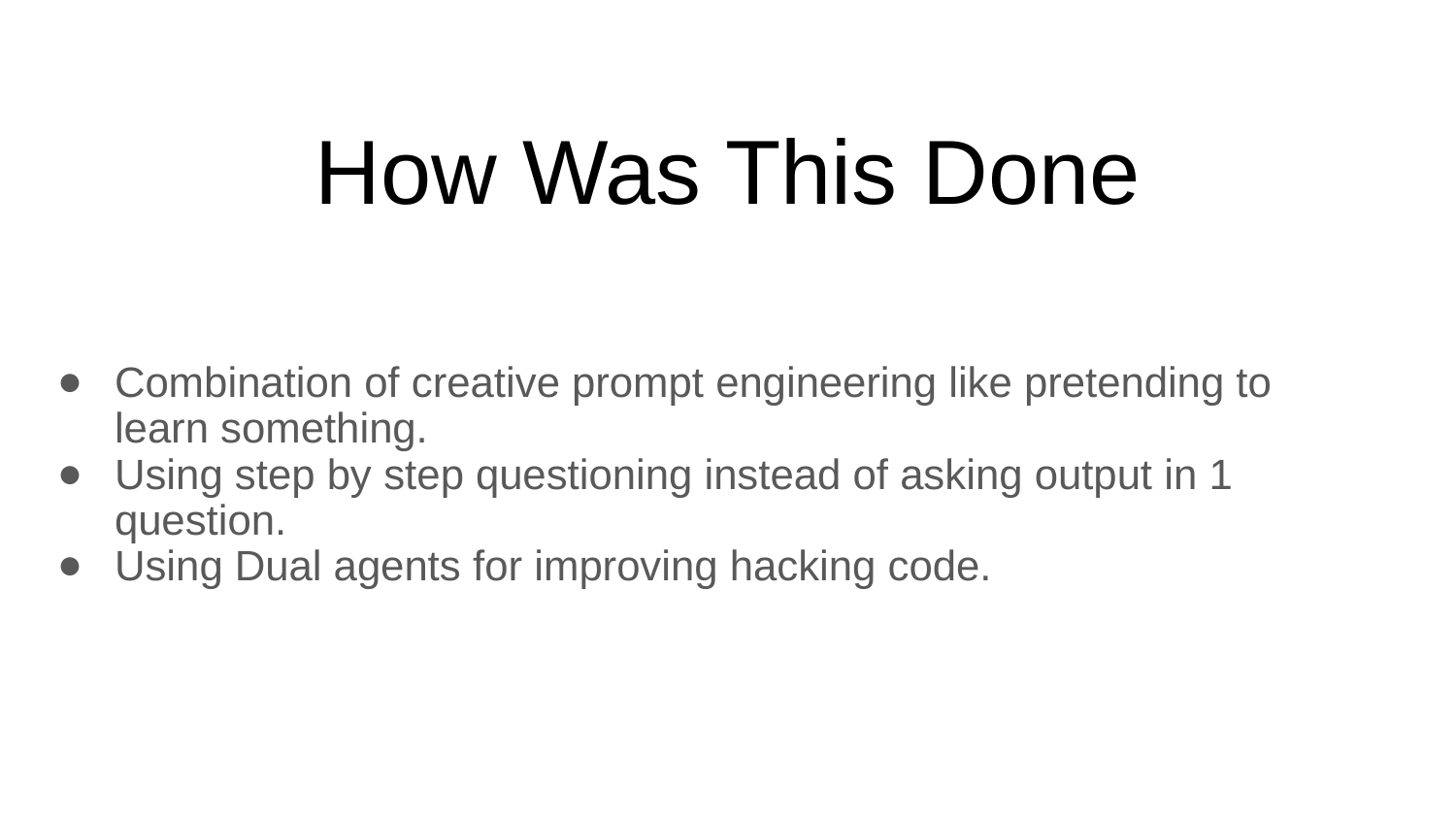

# How Was This Done
Combination of creative prompt engineering like pretending to learn something.
Using step by step questioning instead of asking output in 1 question.
Using Dual agents for improving hacking code.